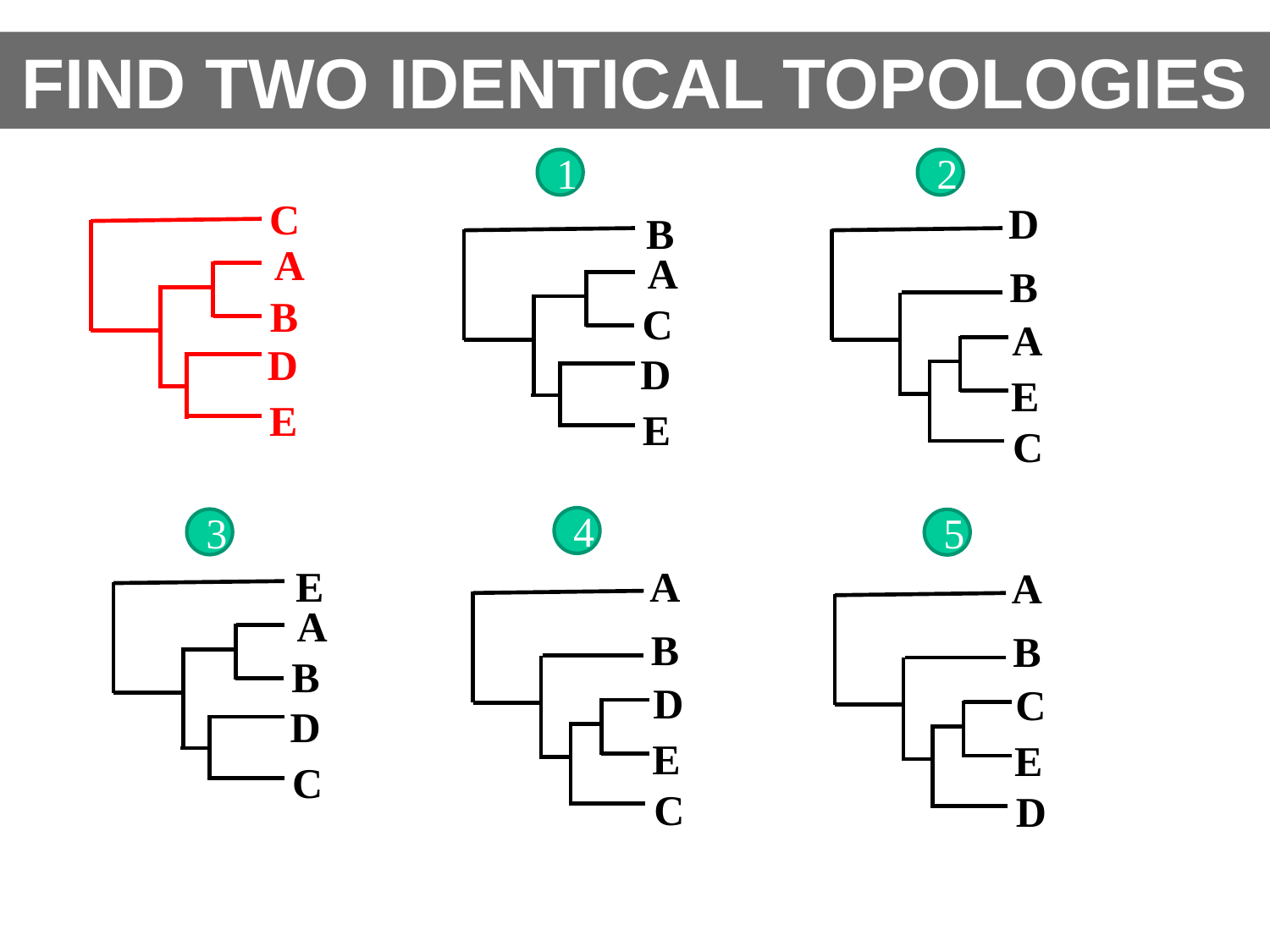

FIND TWO IDENTICAL TOPOLOGIES
1
2
C
D
B
A
A
B
B
C
A
D
D
E
E
E
C
4
3
5
A
E
A
A
B
B
B
D
C
D
E
E
C
C
D